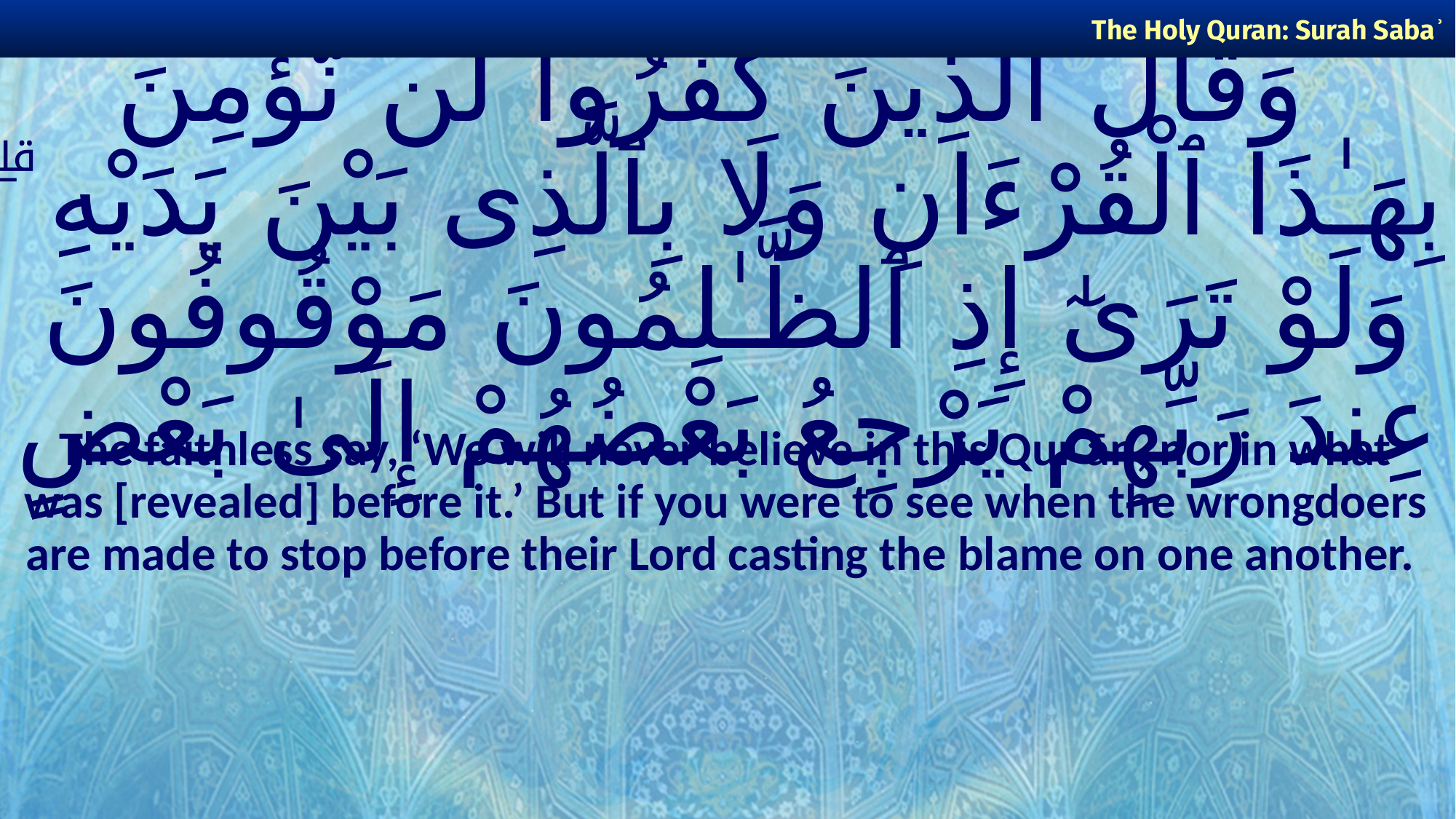

The Holy Quran: Surah Sabaʾ
# وَقَالَ ٱلَّذِينَ كَفَرُوا۟ لَن نُّؤْمِنَ بِهَـٰذَا ٱلْقُرْءَانِ وَلَا بِٱلَّذِى بَيْنَ يَدَيْهِ ۗ وَلَوْ تَرَىٰٓ إِذِ ٱلظَّـٰلِمُونَ مَوْقُوفُونَ عِندَ رَبِّهِمْ يَرْجِعُ بَعْضُهُمْ إِلَىٰ بَعْضٍ
The faithless say, ‘We will never believe in this Qurʾān, nor in what was [revealed] before it.’ But if you were to see when the wrongdoers are made to stop before their Lord casting the blame on one another.